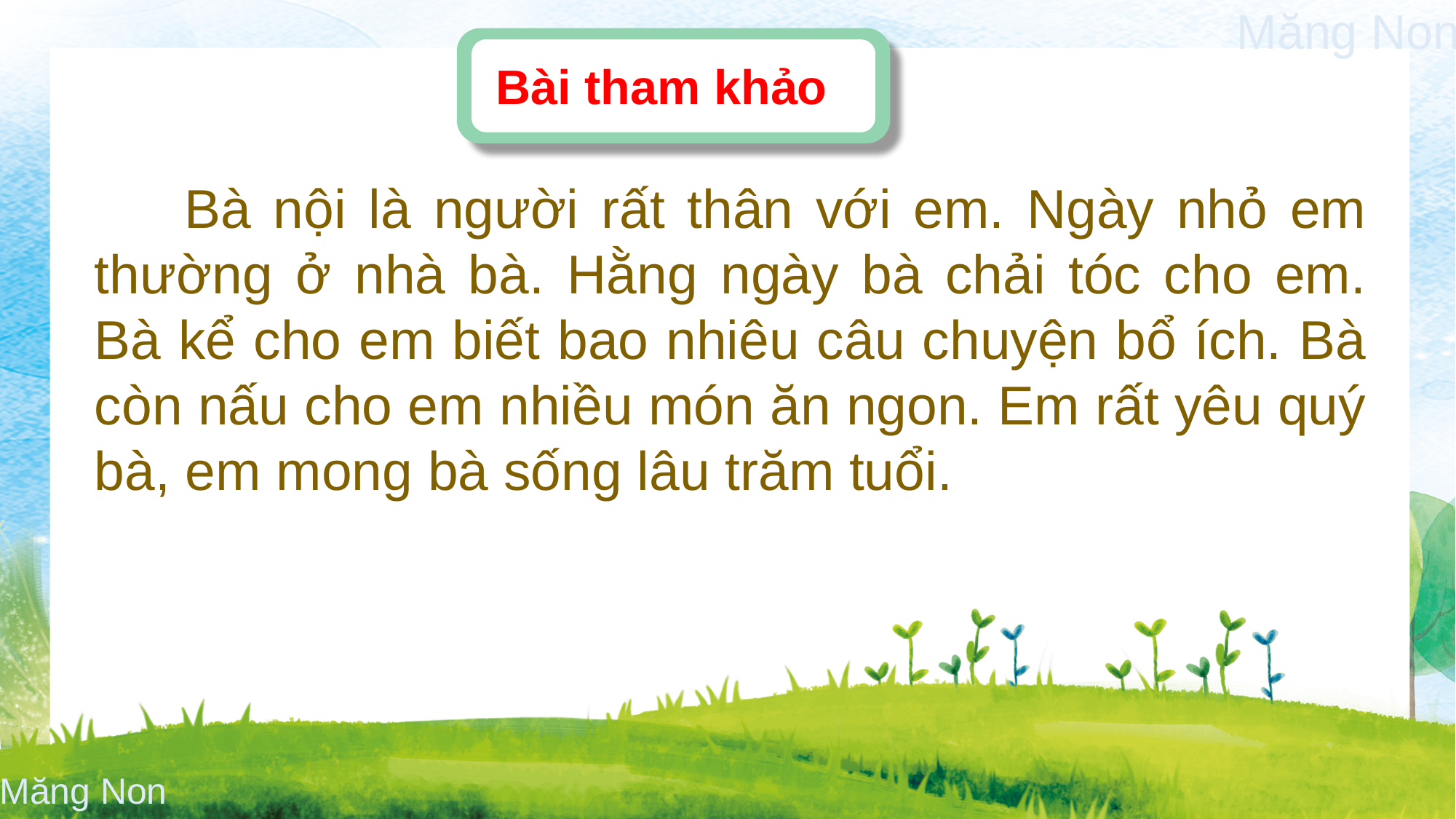

Bài tham khảo
    Bà nội là người rất thân với em. Ngày nhỏ em thường ở nhà bà. Hằng ngày bà chải tóc cho em. Bà kể cho em biết bao nhiêu câu chuyện bổ ích. Bà còn nấu cho em nhiều món ăn ngon. Em rất yêu quý bà, em mong bà sống lâu trăm tuổi.